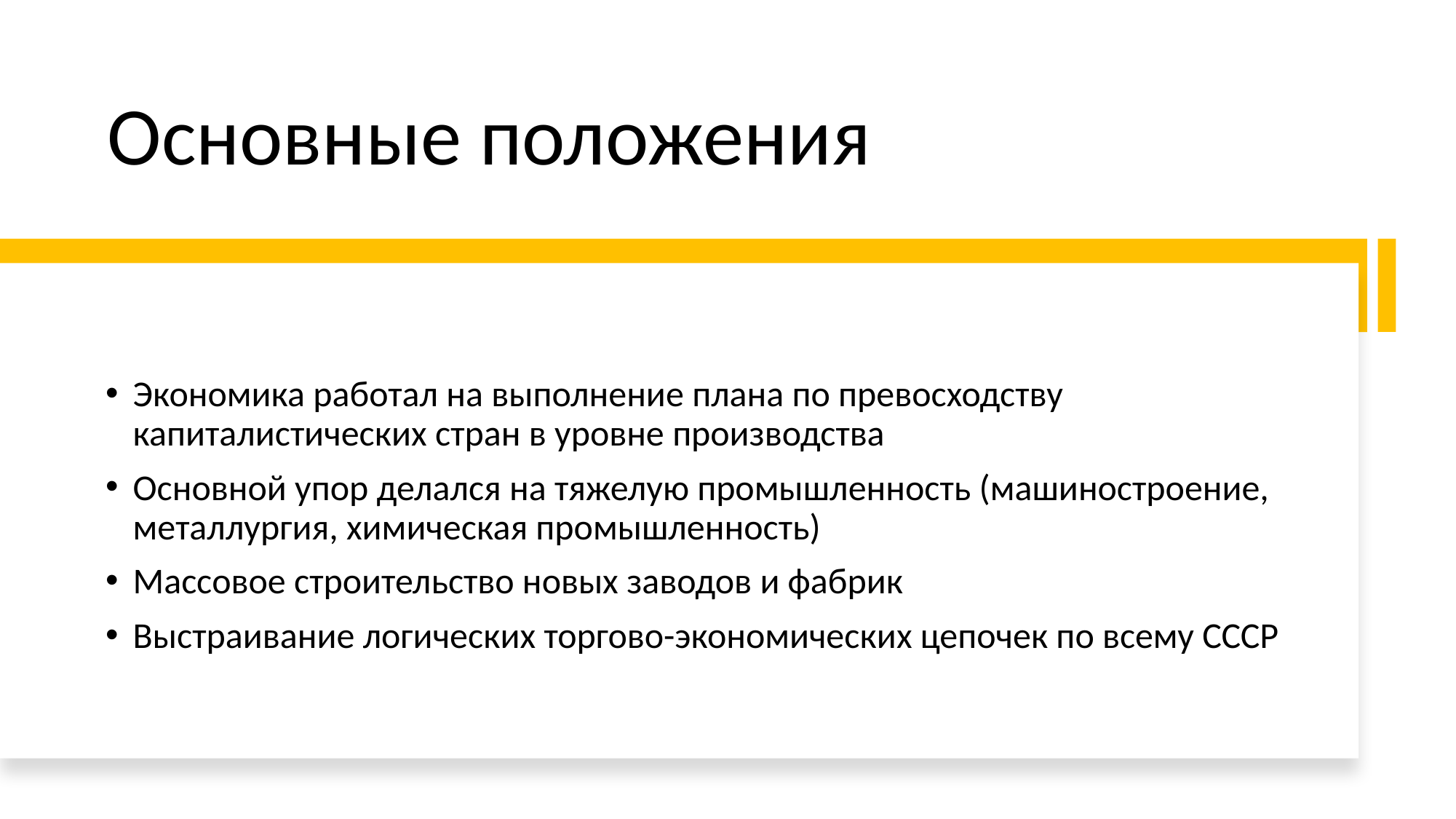

# Основные положения

Экономика работал на выполнение плана по превосходству капиталистических стран в уровне производства
Основной упор делался на тяжелую промышленность (машиностроение, металлургия, химическая промышленность)
Массовое строительство новых заводов и фабрик
Выстраивание логических торгово-экономических цепочек по всему СССР